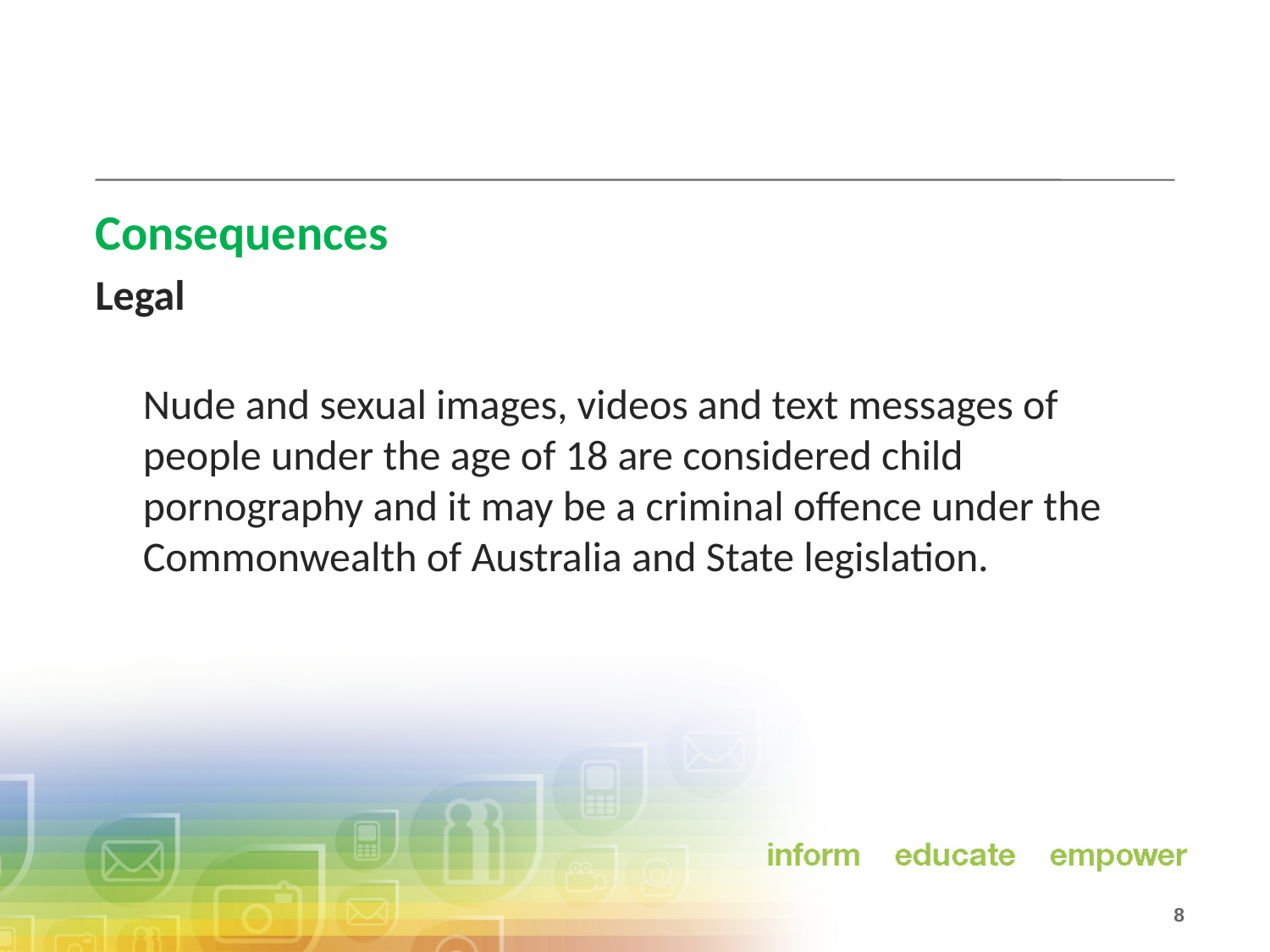

# Consequences
Legal

	Nude and sexual images, videos and text messages of people under the age of 18 are considered child pornography and it may be a criminal offence under the Commonwealth of Australia and State legislation.

 8